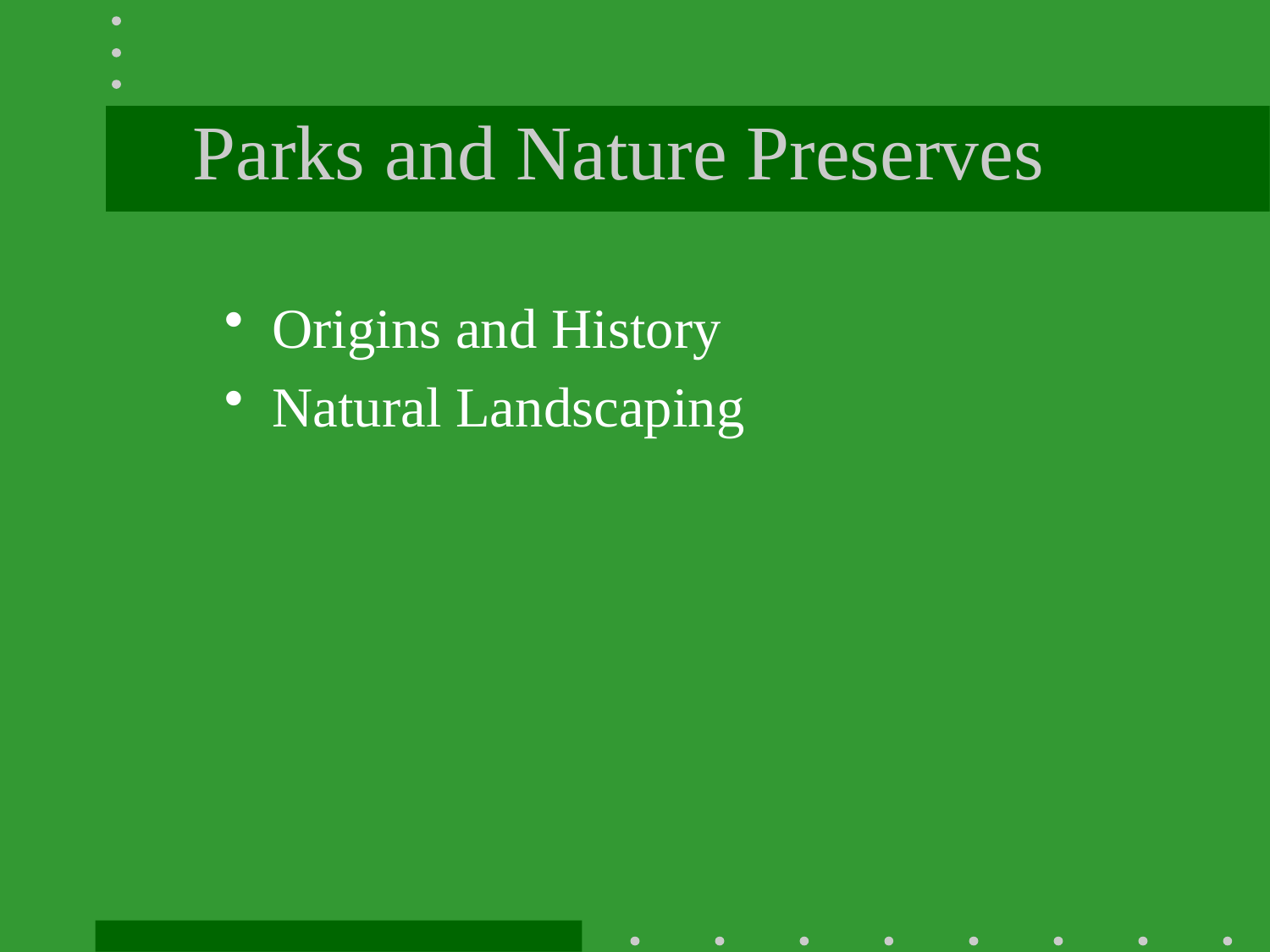

# Parks and Nature Preserves
Origins and History
Natural Landscaping